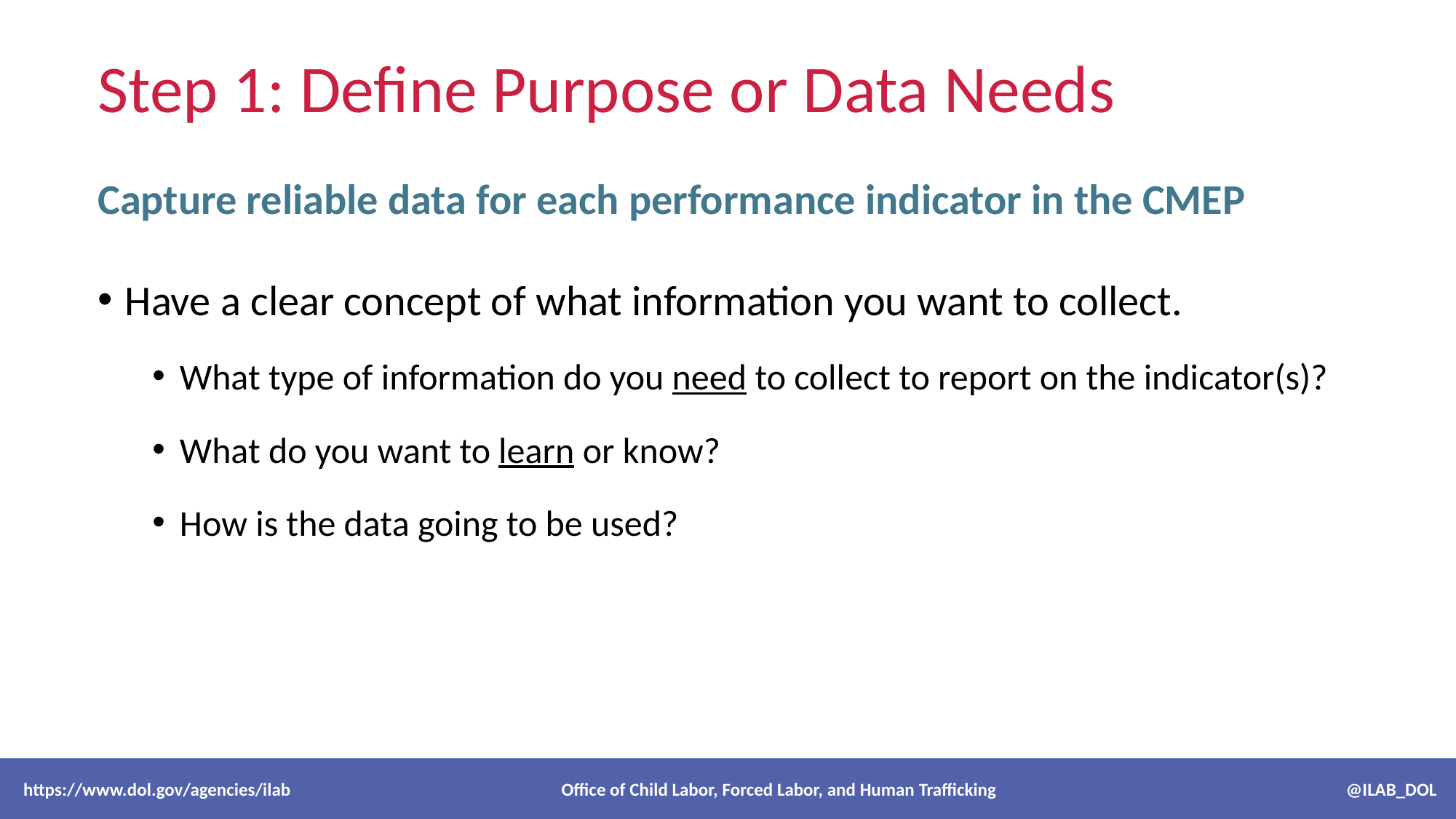

# Step 1: Define Purpose or Data Needs
Capture reliable data for each performance indicator in the CMEP
Have a clear concept of what information you want to collect.
What type of information do you need to collect to report on the indicator(s)?
What do you want to learn or know?
How is the data going to be used?

   https://www.dol.gov/agencies/ilab                                                                 Office of Child Labor, Forced Labor, and Human Trafficking                                                                                    @ILAB_DOL